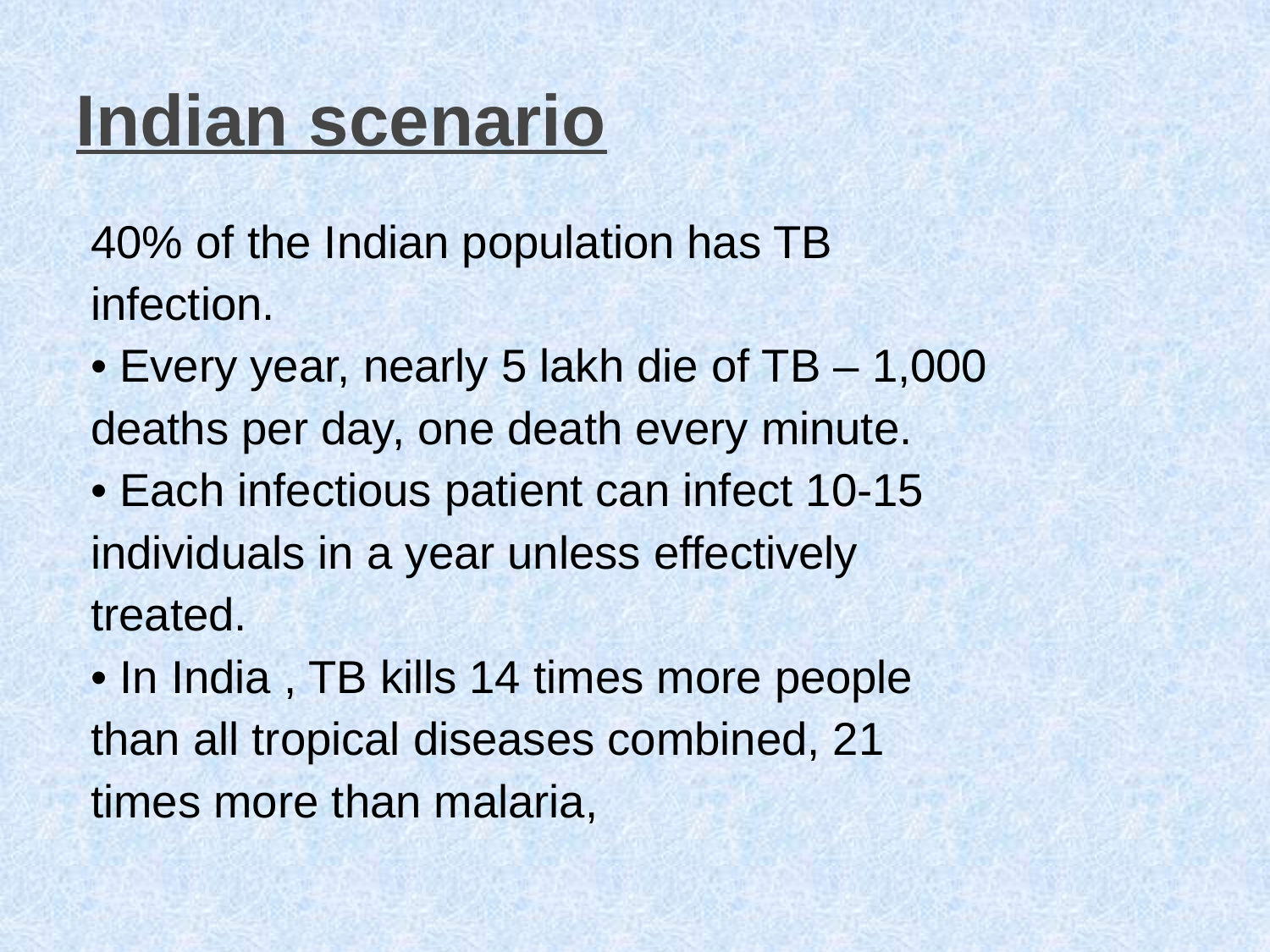

# Indian scenario
40% of the Indian population has TB
infection.
• Every year, nearly 5 lakh die of TB – 1,000
deaths per day, one death every minute.
• Each infectious patient can infect 10-15
individuals in a year unless effectively
treated.
• In India , TB kills 14 times more people
than all tropical diseases combined, 21
times more than malaria,